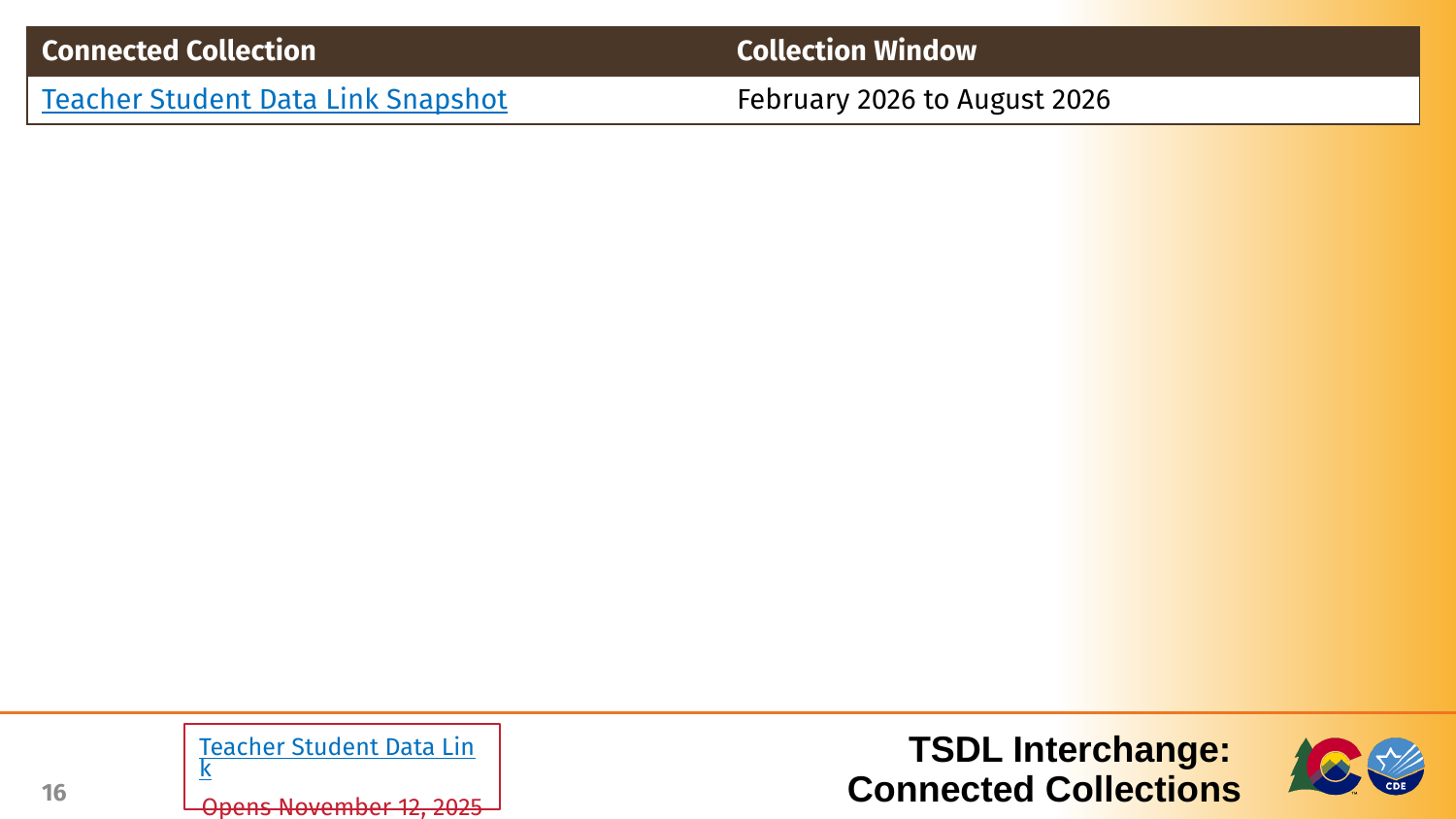

| Connected Collection | Collection Window |
| --- | --- |
| Teacher Student Data Link Snapshot | February 2026 to August 2026 |
Teacher Student Data Link
Opens November 12, 2025

# TSDL Interchange: Connected Collections
16